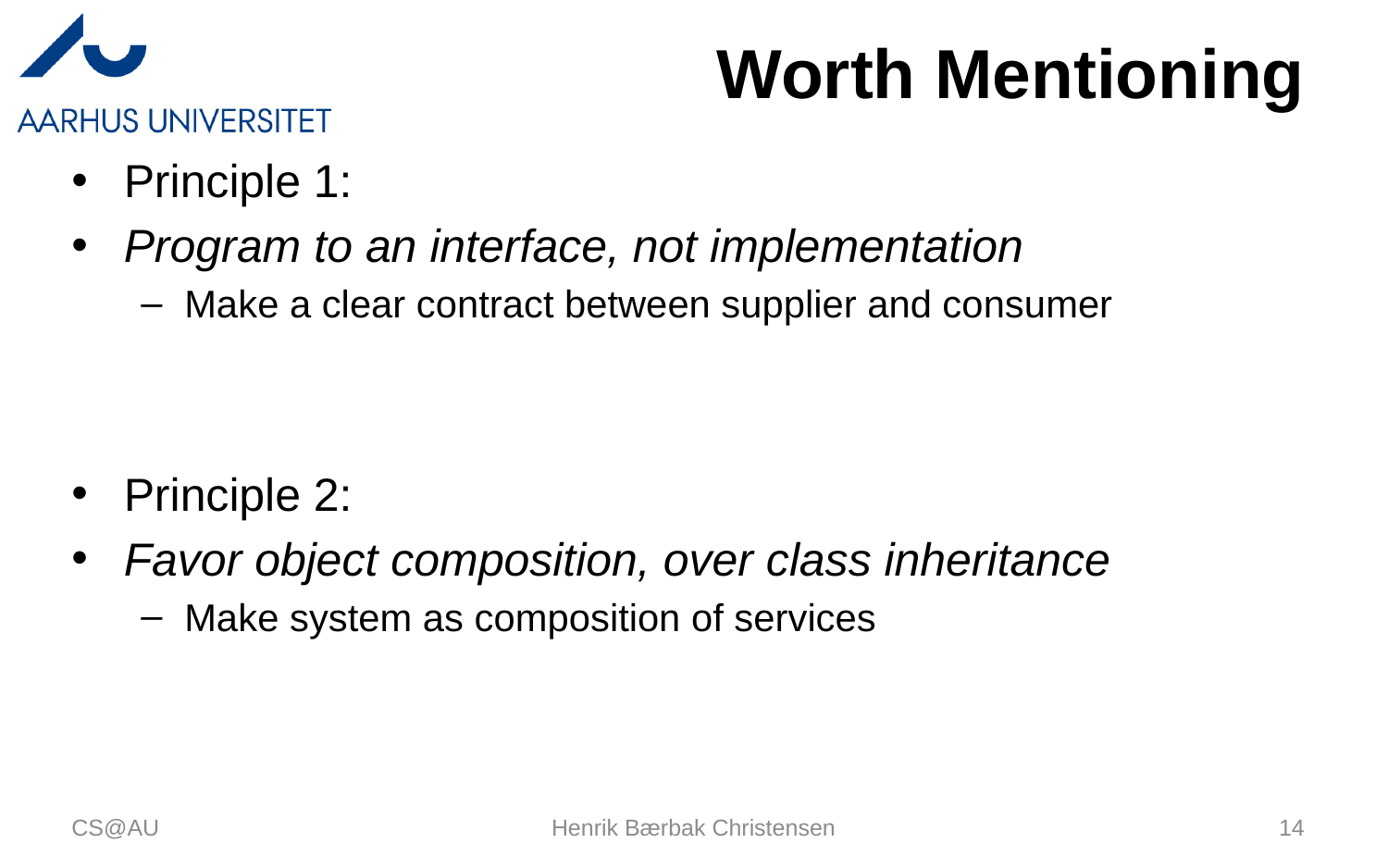

# Worth Mentioning
Principle 1:
Program to an interface, not implementation
Make a clear contract between supplier and consumer

Principle 2:
Favor object composition, over class inheritance
Make system as composition of services
CS@AU
Henrik Bærbak Christensen
14